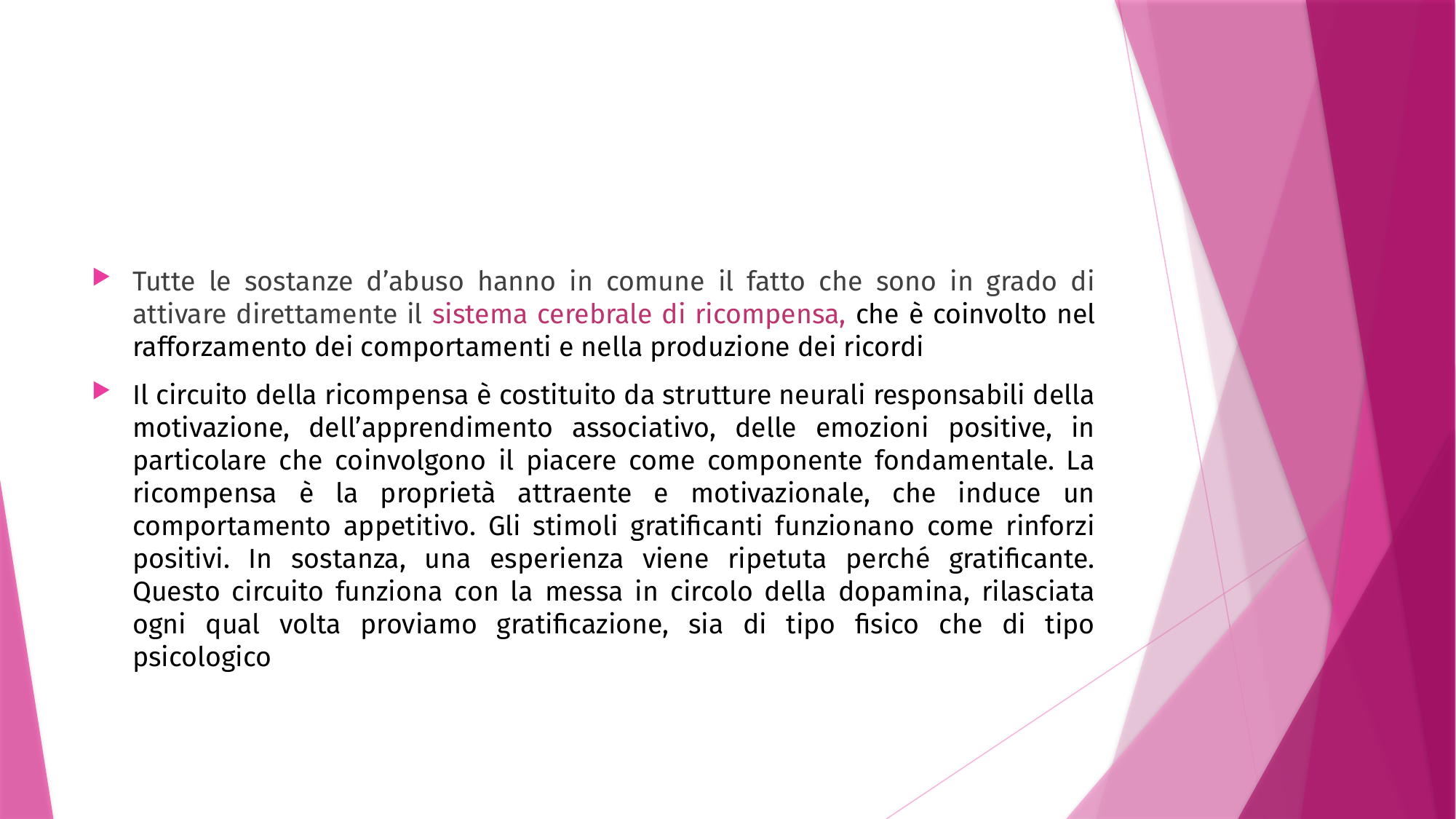

#
Tutte le sostanze d’abuso hanno in comune il fatto che sono in grado di attivare direttamente il sistema cerebrale di ricompensa, che è coinvolto nel rafforzamento dei comportamenti e nella produzione dei ricordi
Il circuito della ricompensa è costituito da strutture neurali responsabili della motivazione, dell’apprendimento associativo, delle emozioni positive, in particolare che coinvolgono il piacere come componente fondamentale. La ricompensa è la proprietà attraente e motivazionale, che induce un comportamento appetitivo. Gli stimoli gratificanti funzionano come rinforzi positivi. In sostanza, una esperienza viene ripetuta perché gratificante. Questo circuito funziona con la messa in circolo della dopamina, rilasciata ogni qual volta proviamo gratificazione, sia di tipo fisico che di tipo psicologico